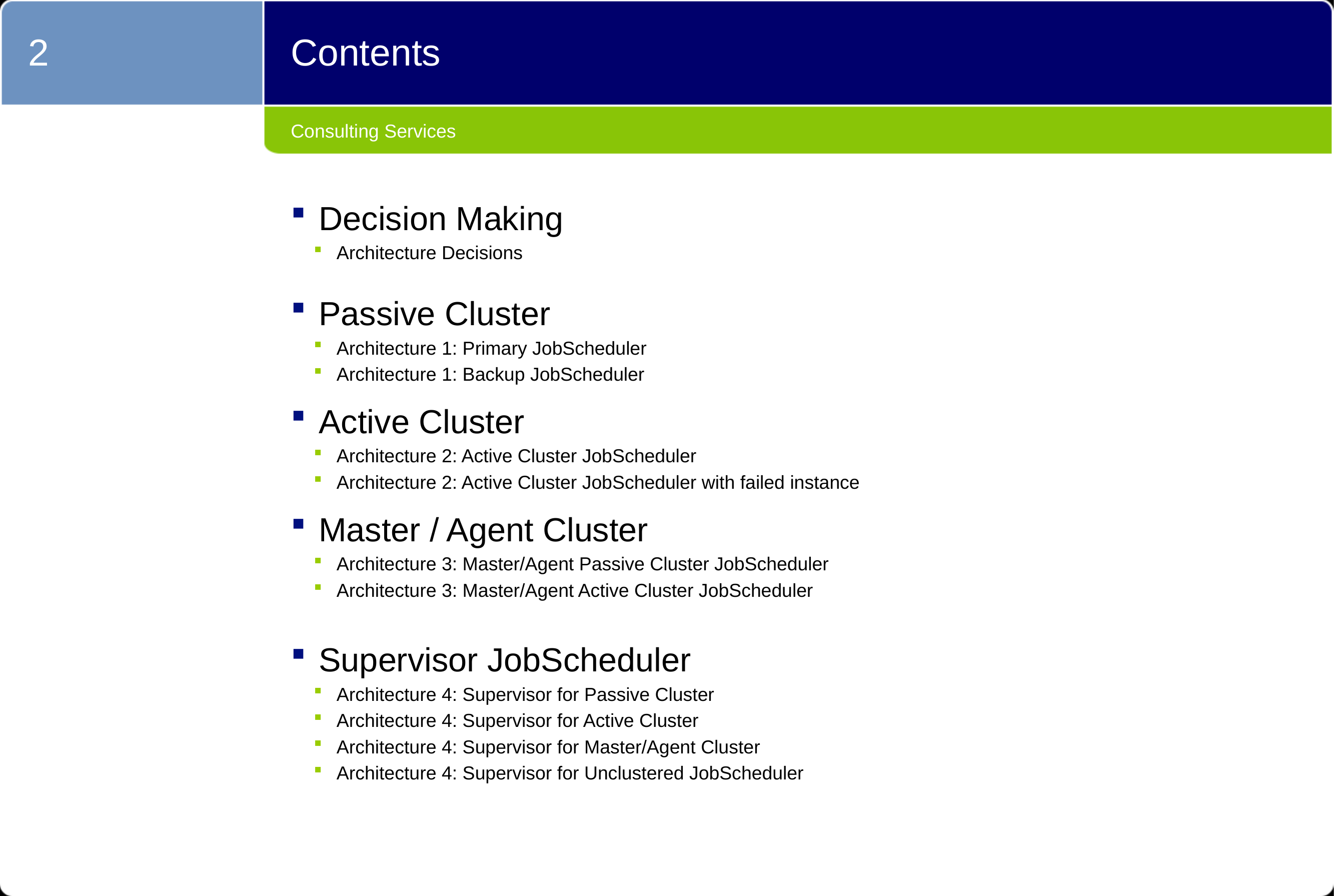

2
Contents
# Consulting Services

Decision Making
Architecture Decisions

Passive Cluster
Architecture 1: Primary JobScheduler
Architecture 1: Backup JobScheduler

Active Cluster
Architecture 2: Active Cluster JobScheduler
Architecture 2: Active Cluster JobScheduler with failed instance

Master / Agent Cluster
Architecture 3: Master/Agent Passive Cluster JobScheduler
Architecture 3: Master/Agent Active Cluster JobScheduler

Supervisor JobScheduler
Architecture 4: Supervisor for Passive Cluster
Architecture 4: Supervisor for Active Cluster
Architecture 4: Supervisor for Master/Agent Cluster
Architecture 4: Supervisor for Unclustered JobScheduler